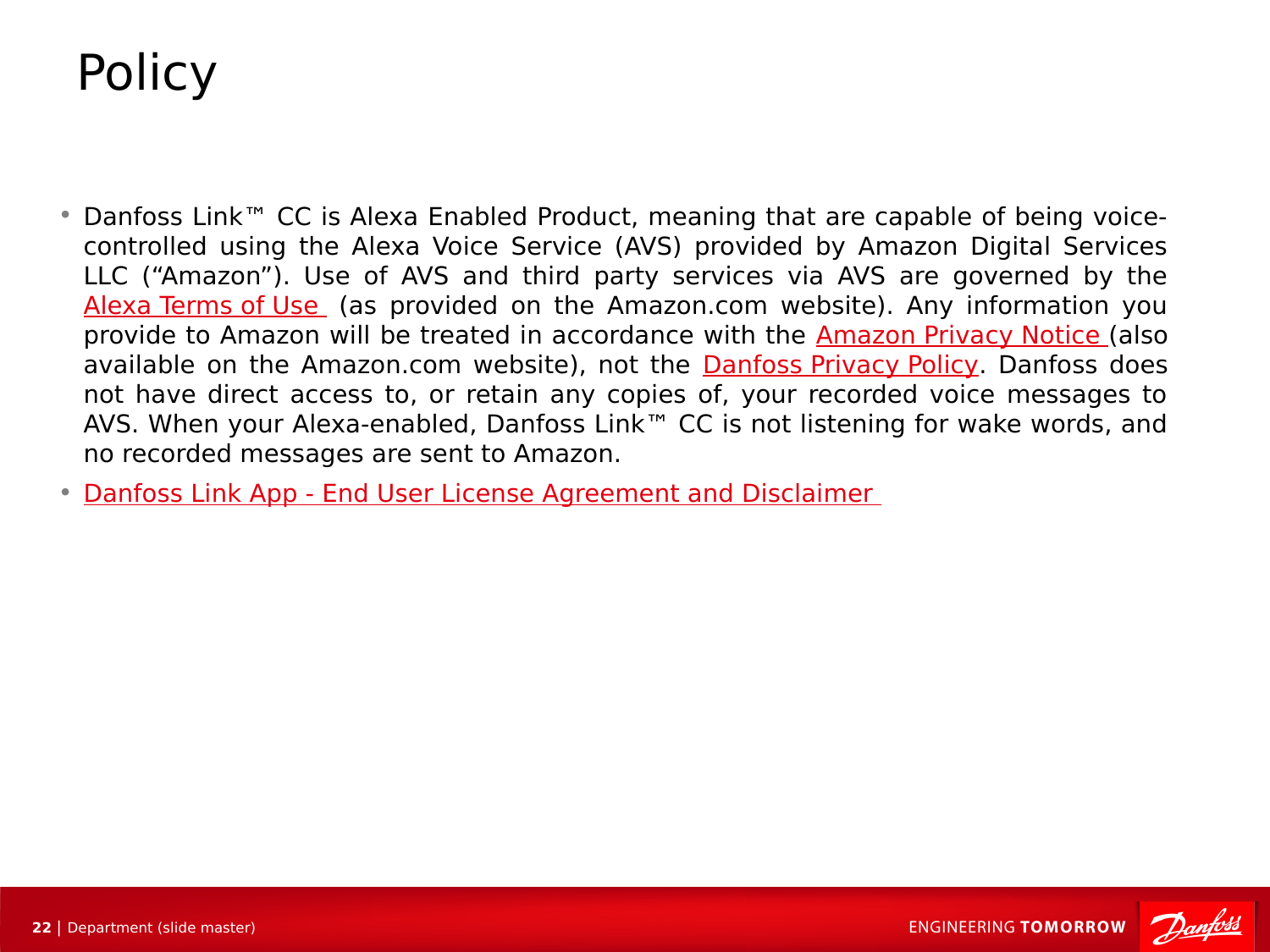

# Policy

Danfoss Link™ CC is Alexa Enabled Product, meaning that are capable of being voice-controlled using the Alexa Voice Service (AVS) provided by Amazon Digital Services LLC (“Amazon”). Use of AVS and third party services via AVS are governed by the Alexa Terms of Use  (as provided on the Amazon.com website). Any information you provide to Amazon will be treated in accordance with the Amazon Privacy Notice (also available on the Amazon.com website), not the Danfoss Privacy Policy. Danfoss does not have direct access to, or retain any copies of, your recorded voice messages to AVS. When your Alexa-enabled, Danfoss Link™ CC is not listening for wake words, and no recorded messages are sent to Amazon.
Danfoss Link App - End User License Agreement and Disclaimer